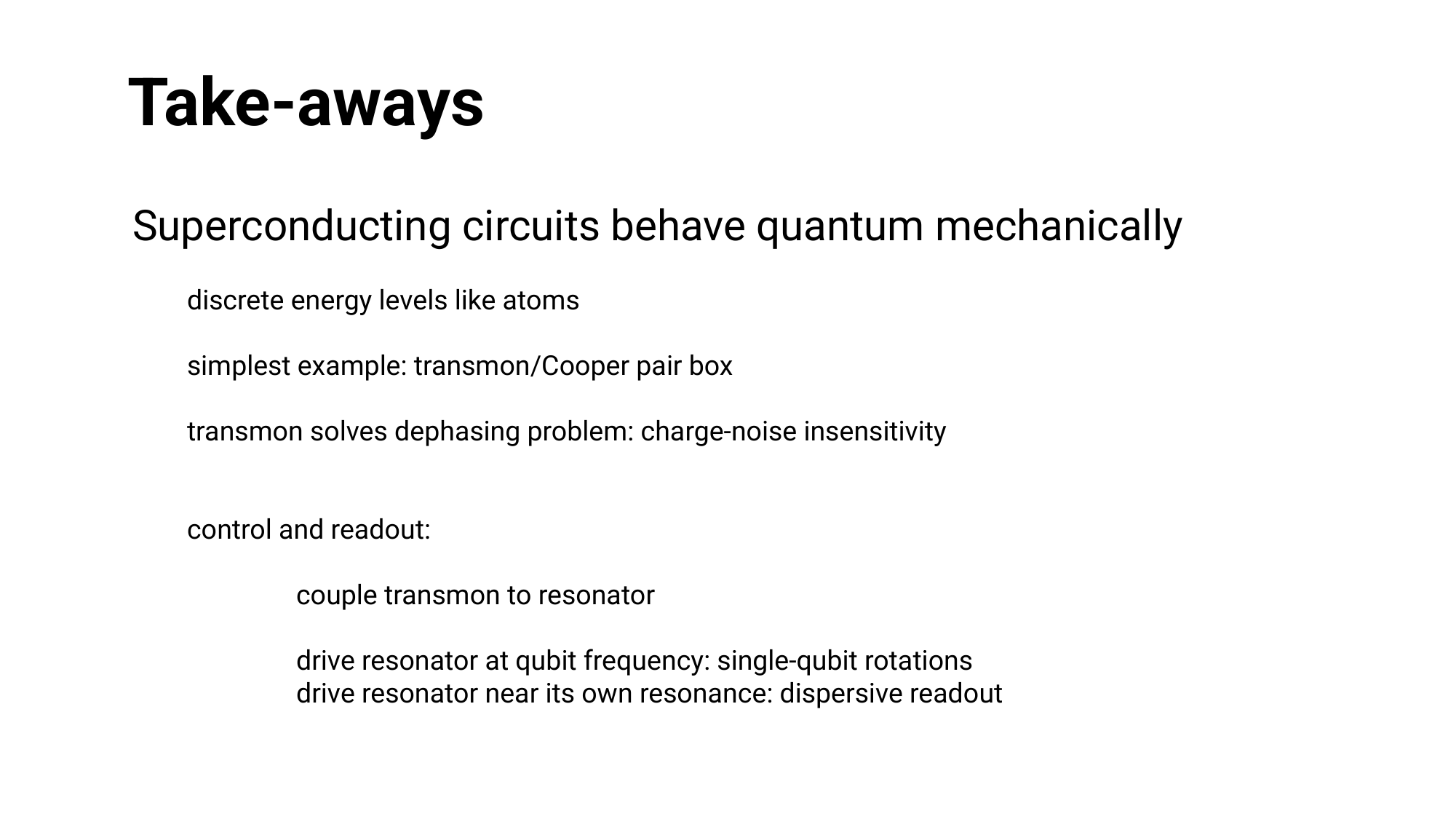

Take-aways
Superconducting circuits behave quantum mechanically
discrete energy levels like atoms

simplest example: transmon/Cooper pair box

transmon solves dephasing problem: charge-noise insensitivity

control and readout:
	couple transmon to resonator
	drive resonator at qubit frequency: single-qubit rotations
	drive resonator near its own resonance: dispersive readout